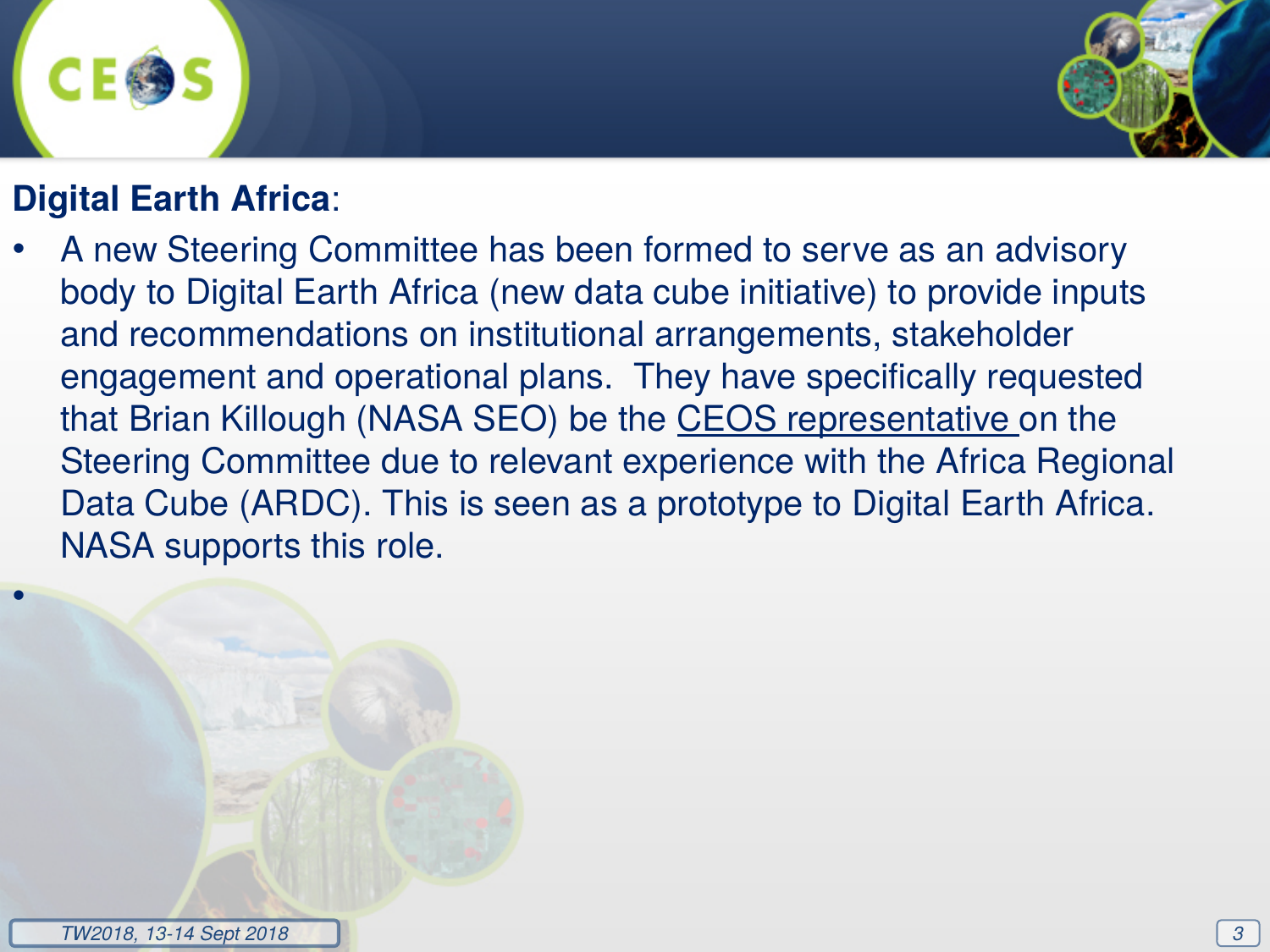

Digital Earth Africa:
A new Steering Committee has been formed to serve as an advisory body to Digital Earth Africa (new data cube initiative) to provide inputs and recommendations on institutional arrangements, stakeholder engagement and operational plans.  They have specifically requested that Brian Killough (NASA SEO) be the CEOS representative on the Steering Committee due to relevant experience with the Africa Regional Data Cube (ARDC). This is seen as a prototype to Digital Earth Africa. NASA supports this role.

3